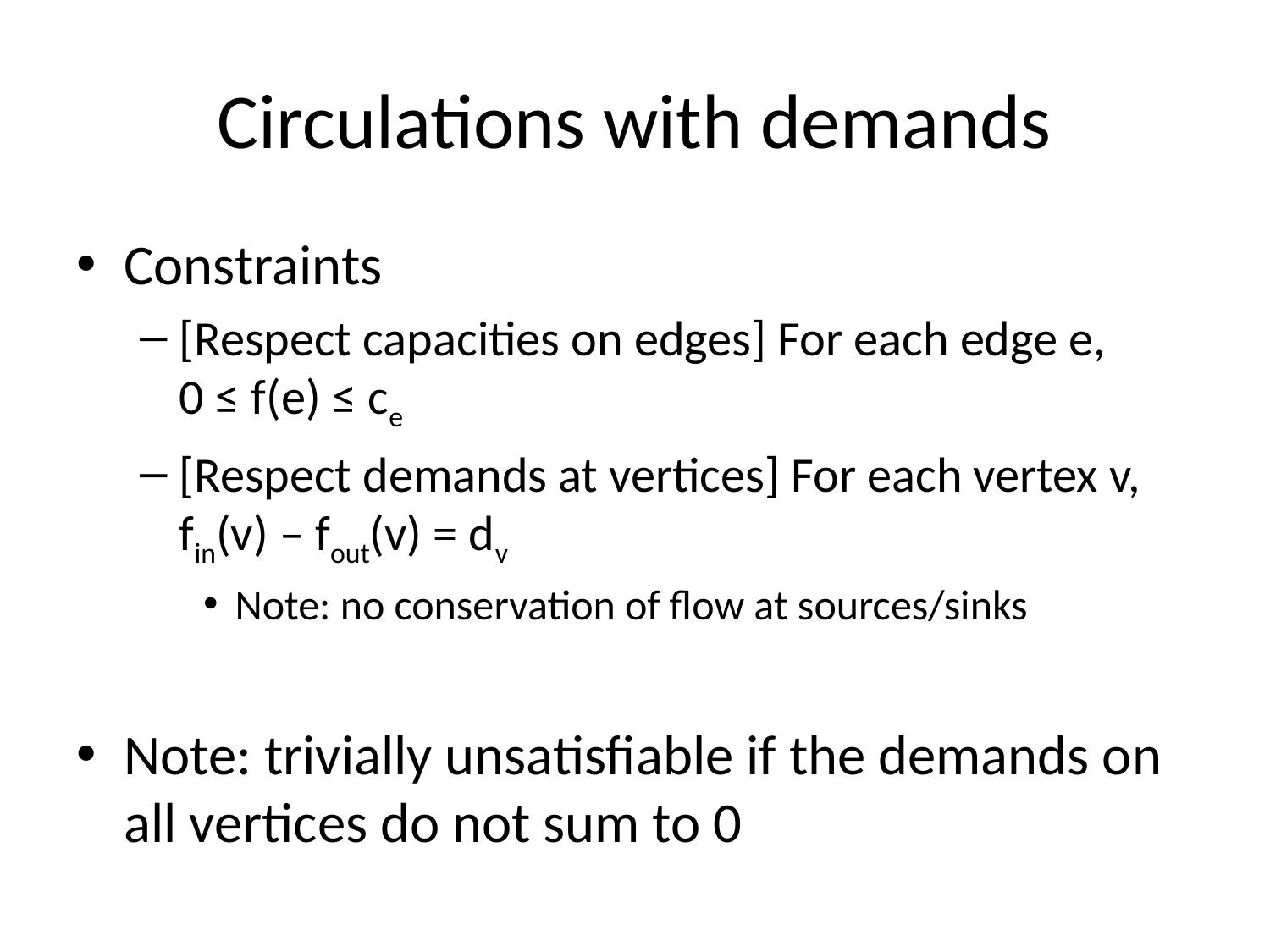

# Circulations with demands
Constraints
[Respect capacities on edges] For each edge e,
0 ≤ f(e) ≤ ce
[Respect demands at vertices] For each vertex v, fin(v) – fout(v) = dv
Note: no conservation of flow at sources/sinks

Note: trivially unsatisfiable if the demands on all vertices do not sum to 0